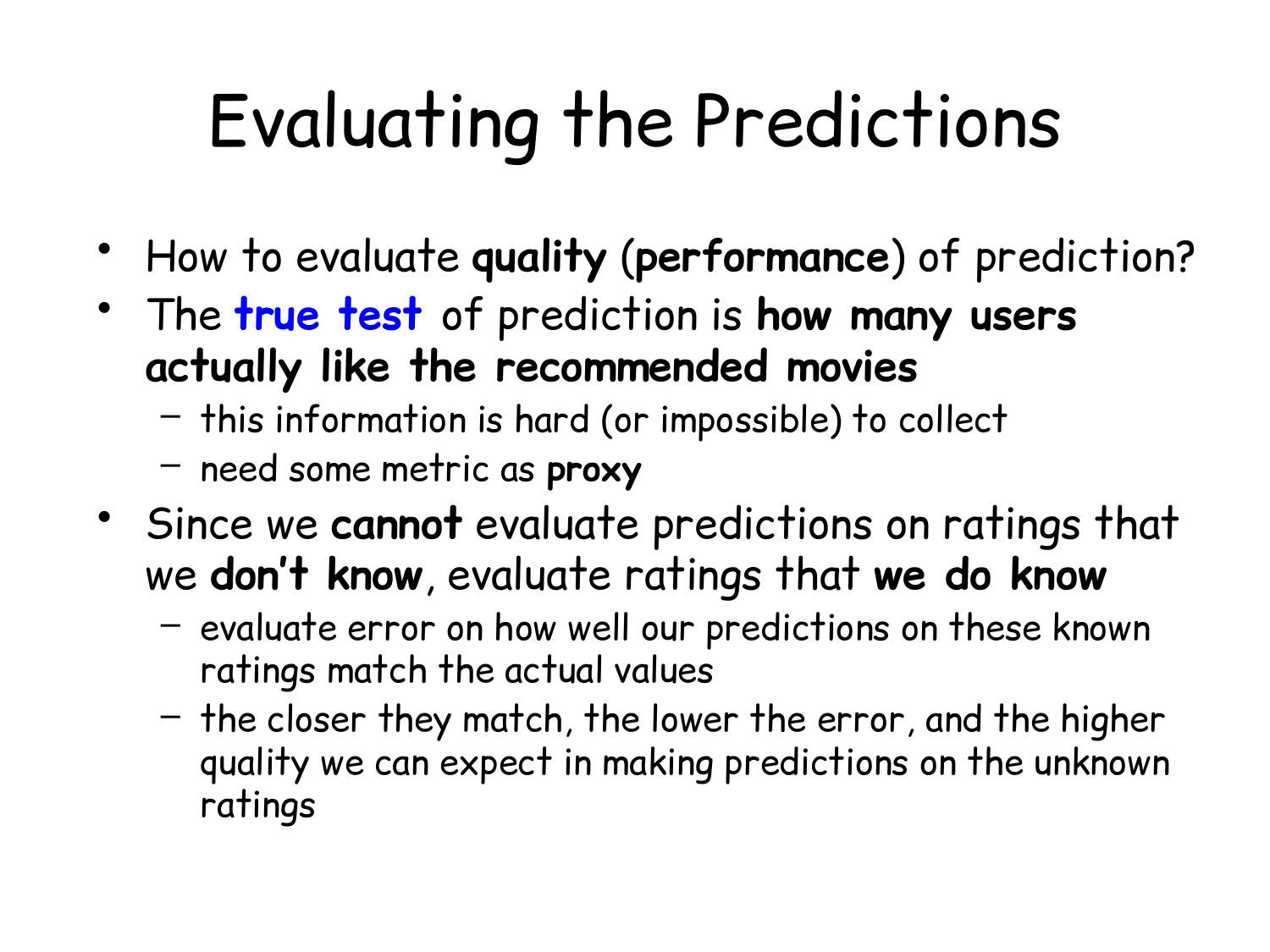

# Evaluating the Predictions
How to evaluate quality (performance) of prediction?
The true test of prediction is how many users actually like the recommended movies
this information is hard (or impossible) to collect
need some metric as proxy
Since we cannot evaluate predictions on ratings that we don’t know, evaluate ratings that we do know
evaluate error on how well our predictions on these known ratings match the actual values
the closer they match, the lower the error, and the higher quality we can expect in making predictions on the unknown ratings